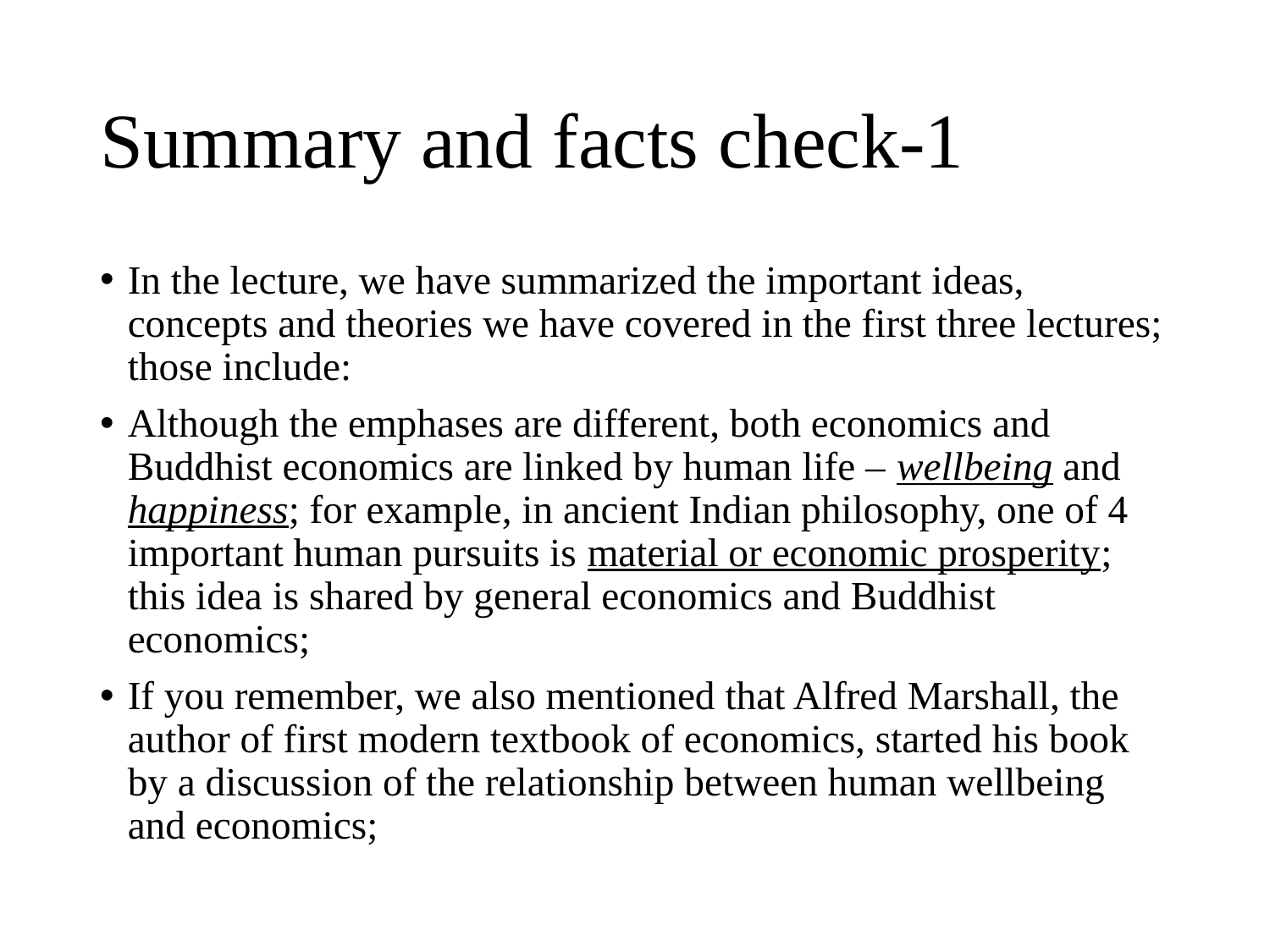

# Summary and facts check-1
In the lecture, we have summarized the important ideas, concepts and theories we have covered in the first three lectures; those include:
Although the emphases are different, both economics and Buddhist economics are linked by human life – wellbeing and happiness; for example, in ancient Indian philosophy, one of 4 important human pursuits is material or economic prosperity; this idea is shared by general economics and Buddhist economics;
If you remember, we also mentioned that Alfred Marshall, the author of first modern textbook of economics, started his book by a discussion of the relationship between human wellbeing and economics;